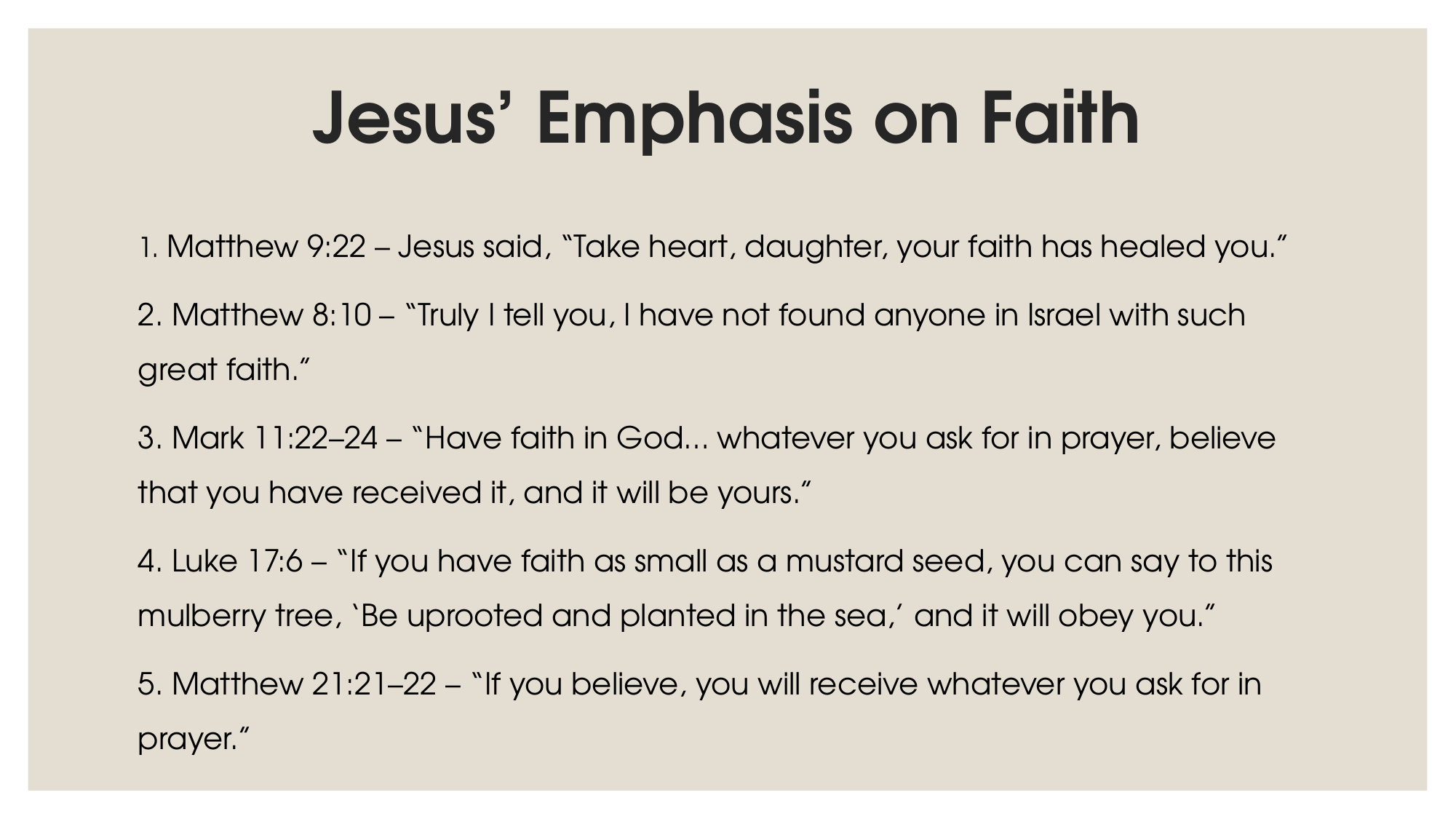

# Jesus’ Emphasis on Faith
1. Matthew 9:22 – Jesus said, “Take heart, daughter, your faith has healed you.”
2. Matthew 8:10 – “Truly I tell you, I have not found anyone in Israel with such great faith.”
3. Mark 11:22–24 – “Have faith in God… whatever you ask for in prayer, believe that you have received it, and it will be yours.”
4. Luke 17:6 – “If you have faith as small as a mustard seed, you can say to this mulberry tree, ‘Be uprooted and planted in the sea,’ and it will obey you.”
5. Matthew 21:21–22 – “If you believe, you will receive whatever you ask for in prayer.”